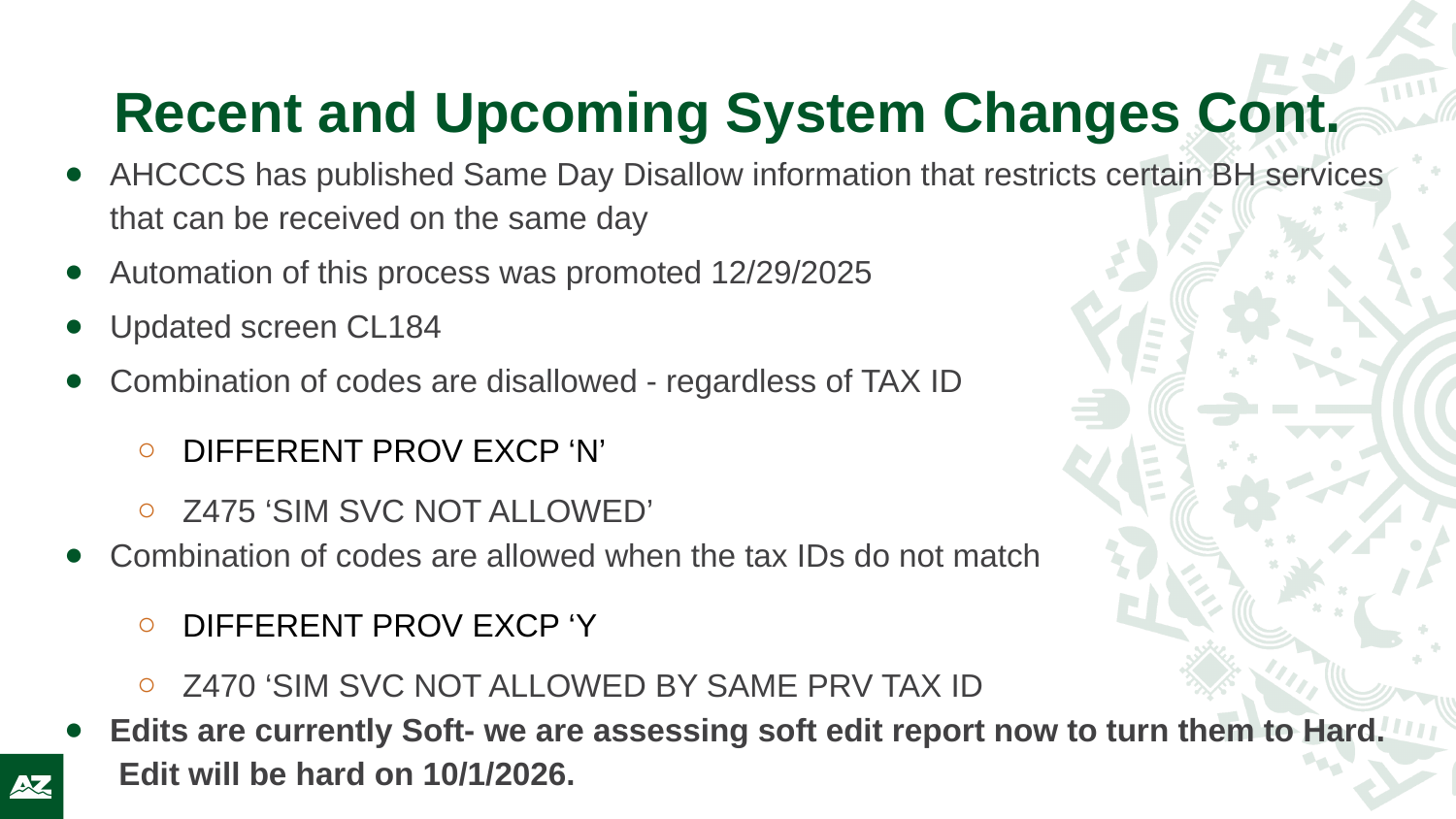

# Recent and Upcoming System Changes Cont.
AHCCCS has published Same Day Disallow information that restricts certain BH services that can be received on the same day
Automation of this process was promoted 12/29/2025
Updated screen CL184
Combination of codes are disallowed - regardless of TAX ID
DIFFERENT PROV EXCP ‘N’
Z475 ‘SIM SVC NOT ALLOWED’
Combination of codes are allowed when the tax IDs do not match
DIFFERENT PROV EXCP ‘Y
Z470 ‘SIM SVC NOT ALLOWED BY SAME PRV TAX ID
Edits are currently Soft- we are assessing soft edit report now to turn them to Hard.  Edit will be hard on 10/1/2026.